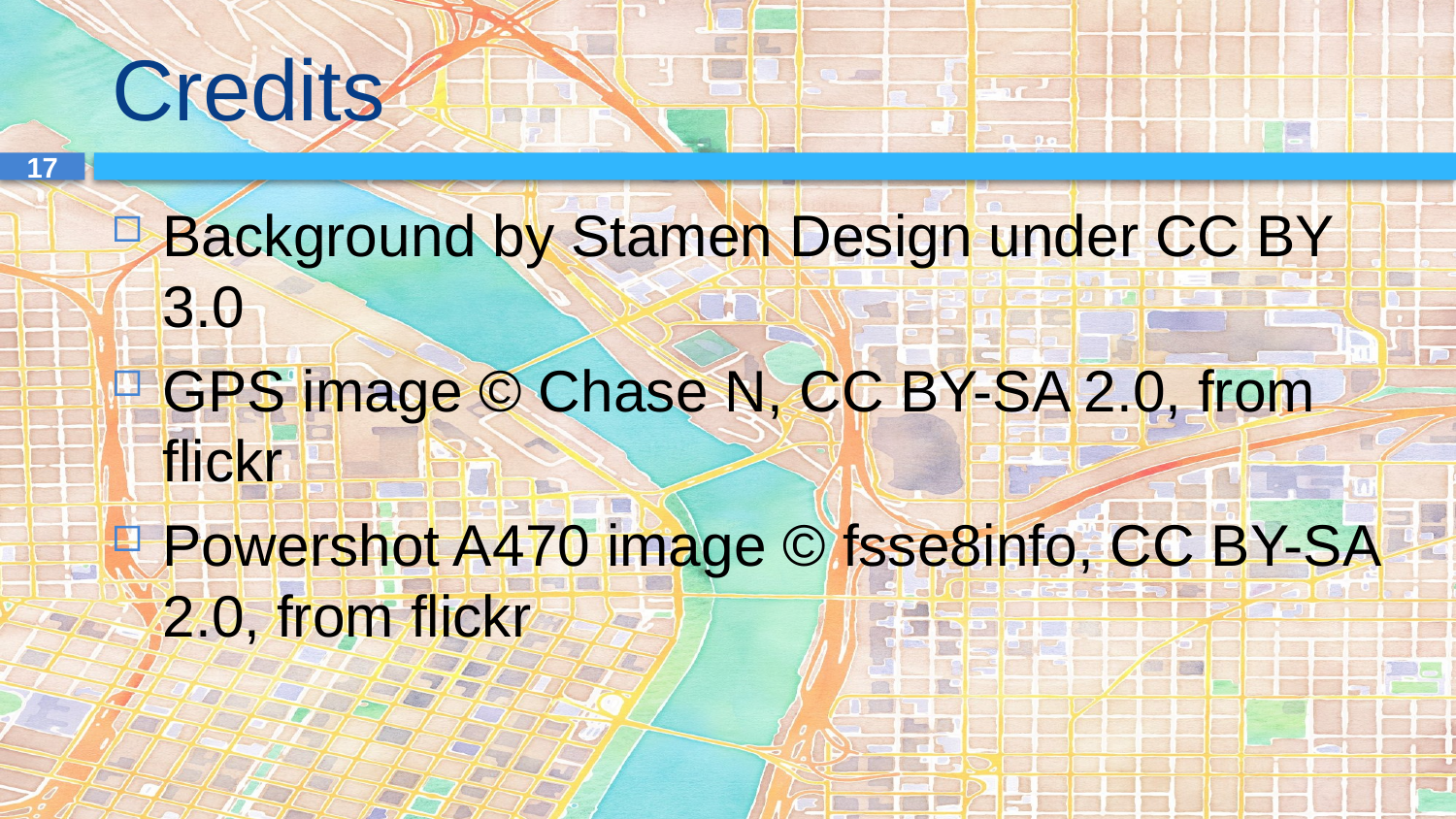

# Credits
17
Background by Stamen Design under CC BY 3.0
GPS image © Chase N, CC BY-SA 2.0, from flickr
Powershot A470 image © fsse8info, CC BY-SA 2.0, from flickr